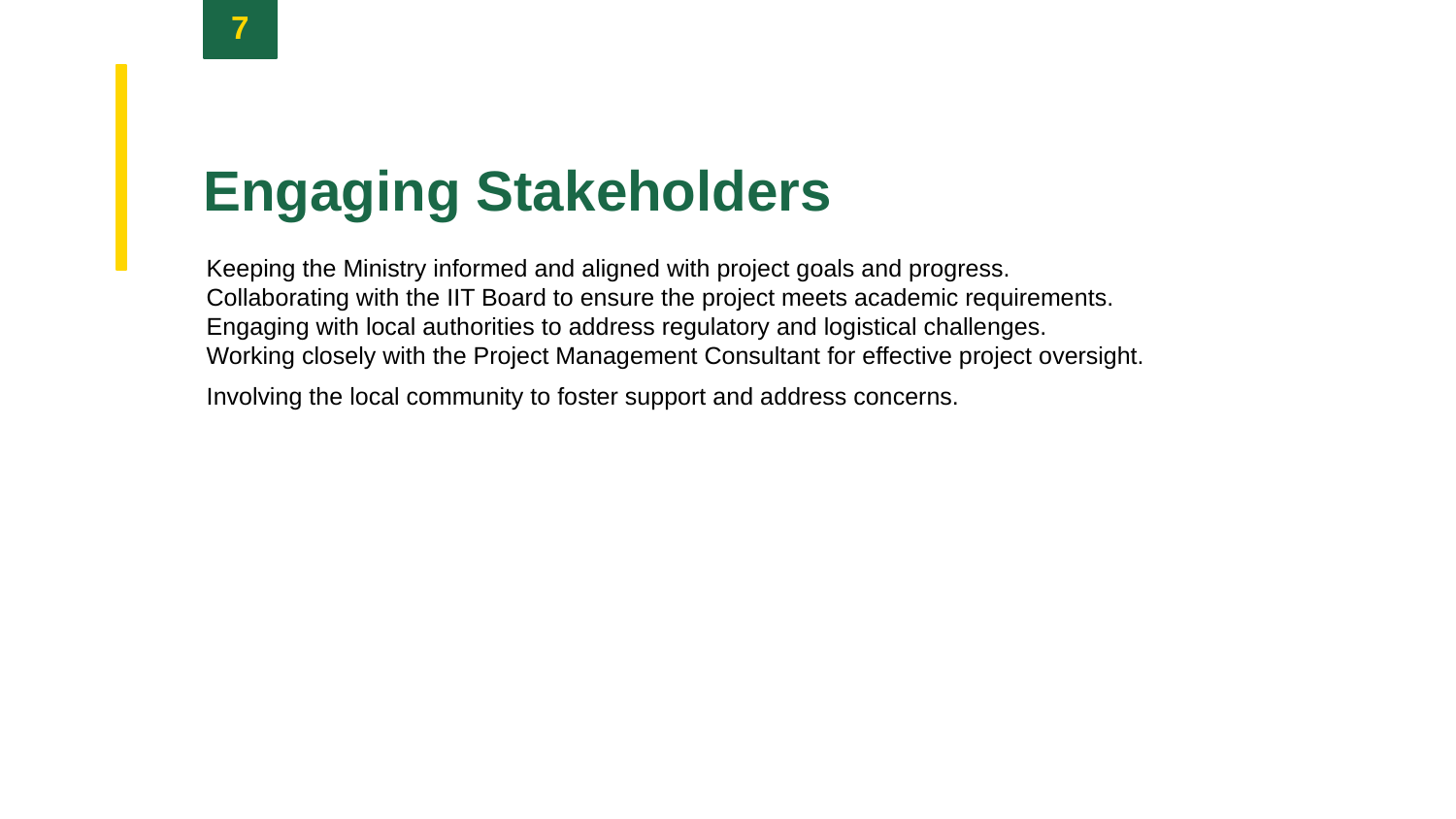

7

Engaging Stakeholders
Keeping the Ministry informed and aligned with project goals and progress.
Collaborating with the IIT Board to ensure the project meets academic requirements.
Engaging with local authorities to address regulatory and logistical challenges.
Working closely with the Project Management Consultant for effective project oversight.
Involving the local community to foster support and address concerns.